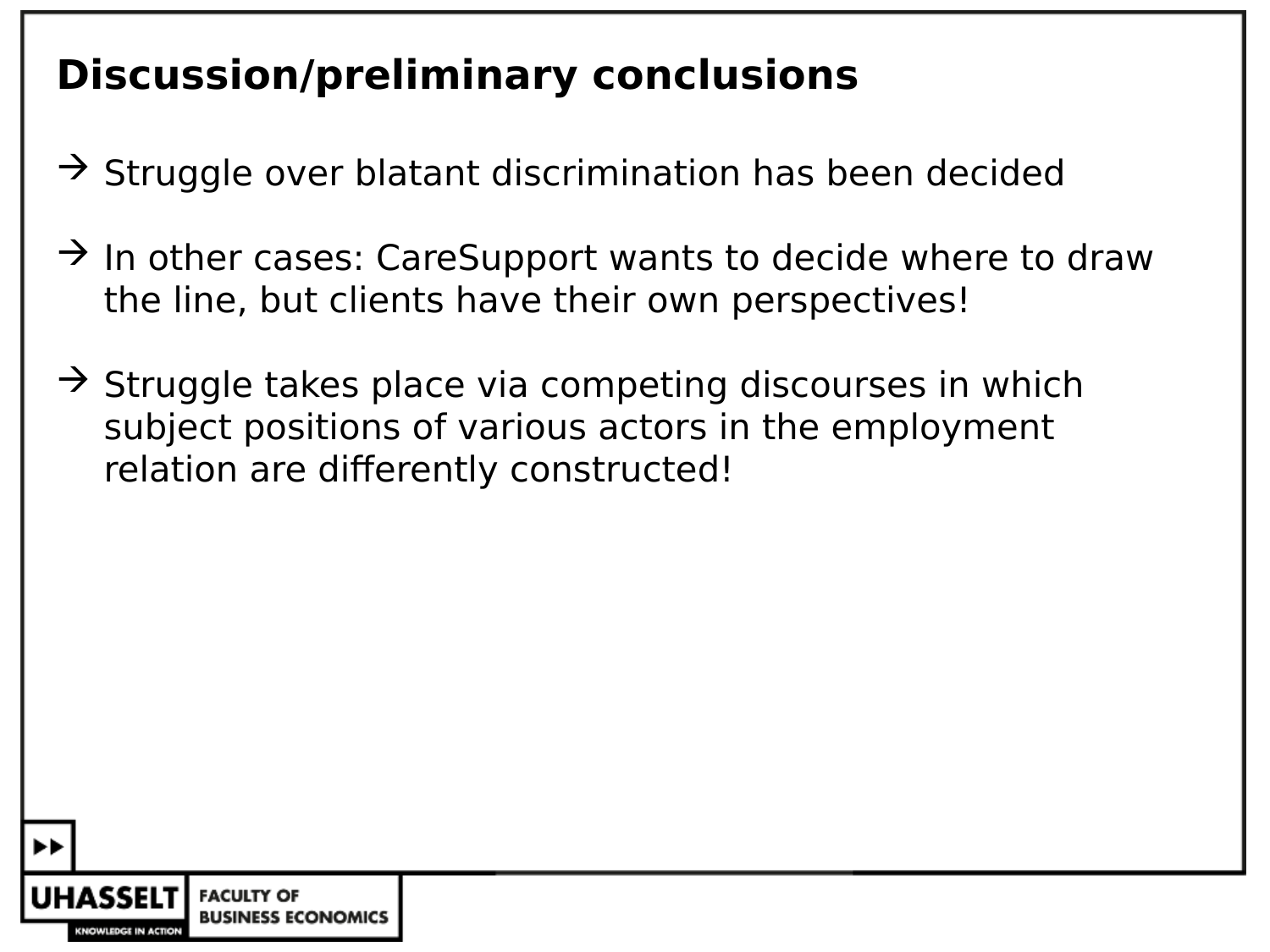

Discussion/preliminary conclusions

Struggle over blatant discrimination has been decided

In other cases: CareSupport wants to decide where to draw the line, but clients have their own perspectives!

Struggle takes place via competing discourses in which subject positions of various actors in the employment relation are differently constructed!